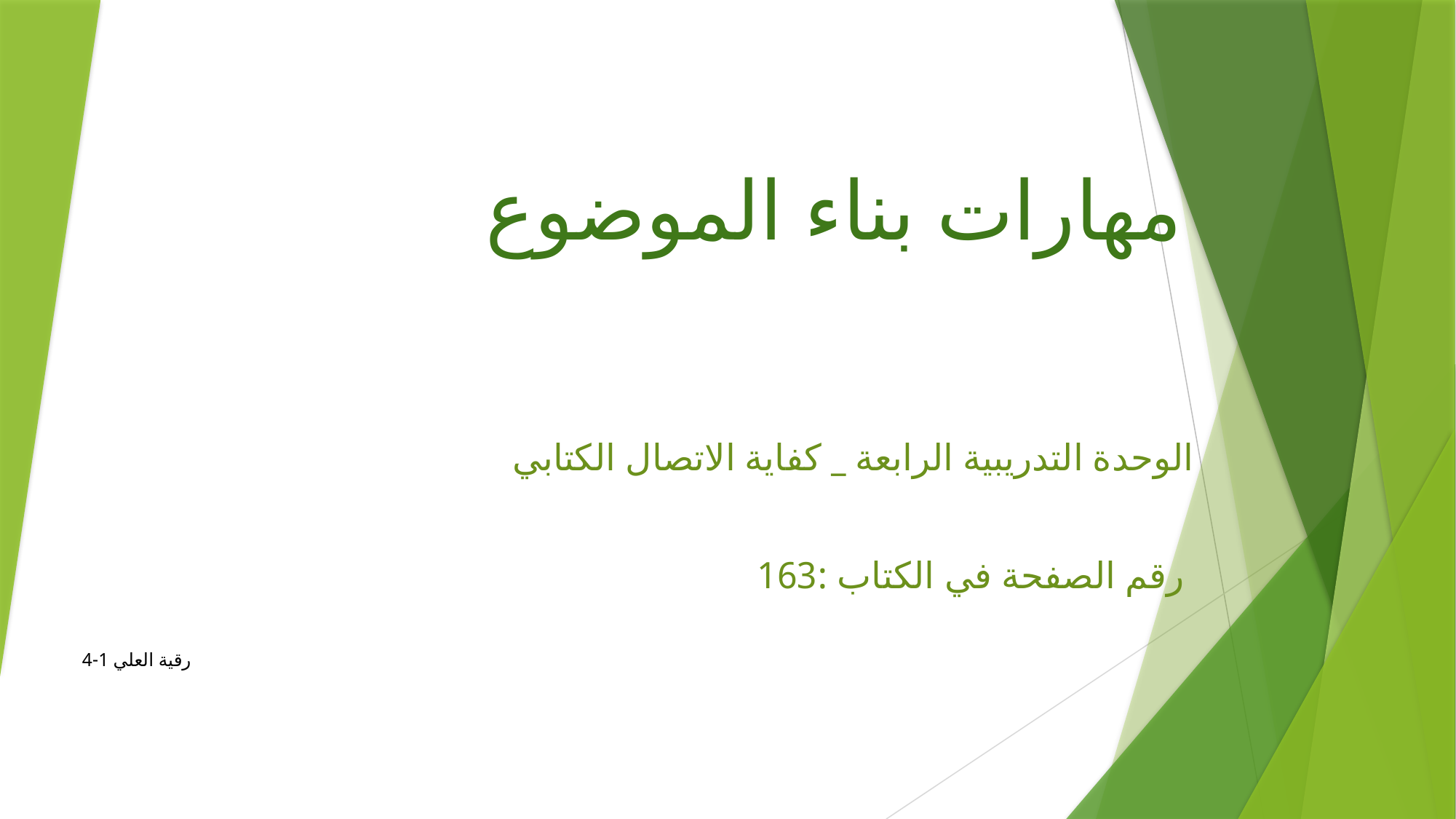

# مهارات بناء الموضوع
الوحدة التدريبية الرابعة _ كفاية الاتصال الكتابي

رقم الصفحة في الكتاب :163

رقية العلي 1-4